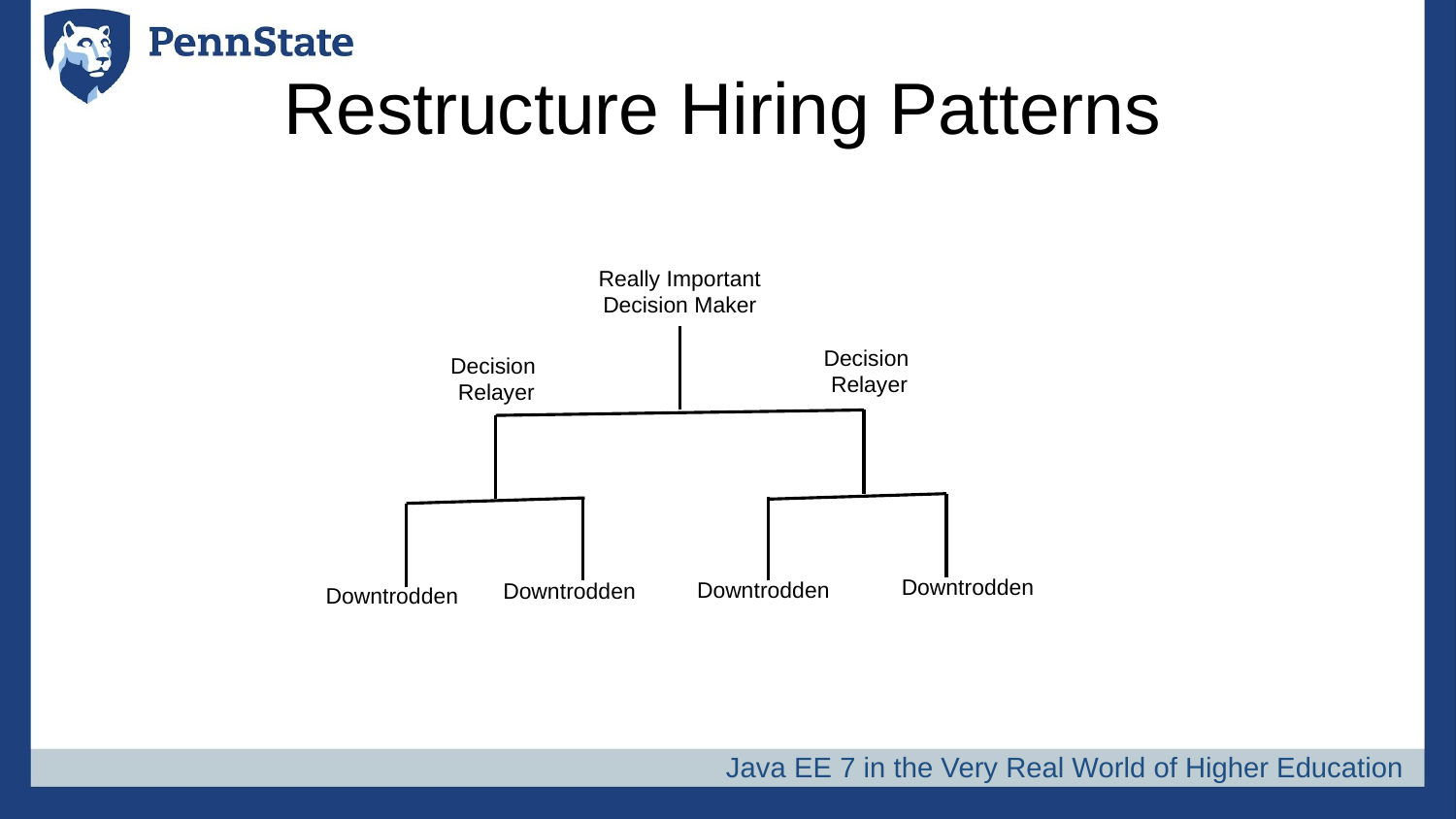

# Restructure Hiring Patterns
Really Important
Decision Maker
Decision
 Relayer
Decision
 Relayer
Downtrodden
Downtrodden
Downtrodden
Downtrodden